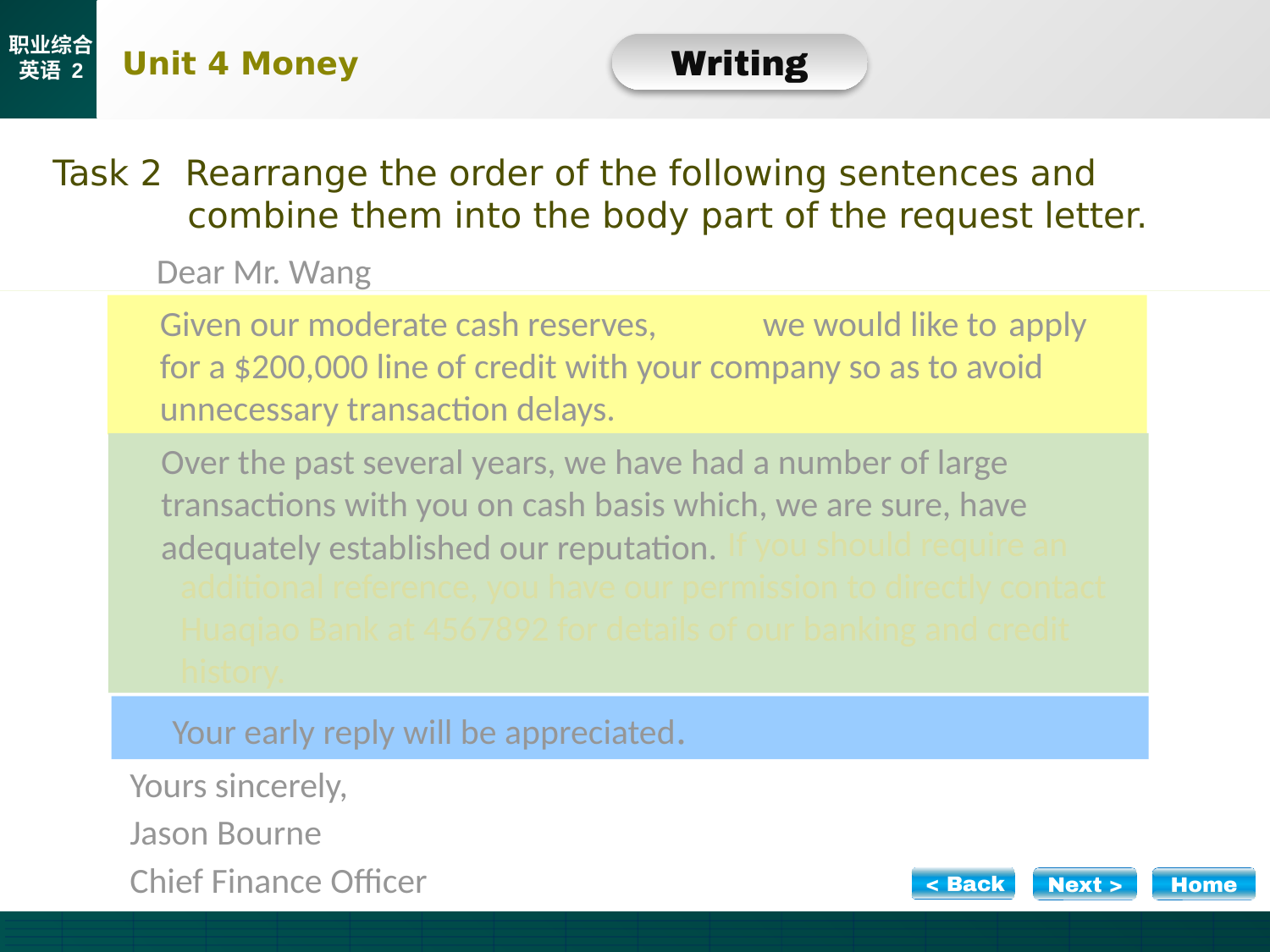

Writing
W-Task 2
Task 2  Rearrange the order of the following sentences and
            combine them into the body part of the request letter.
      Dear Mr. Wang

     Given our moderate cash reserves,	 we would like to	apply
     for a $200,000 line of credit with your company so as to avoid
     unnecessary transaction delays.
     Over the past several years, we have had a number of large
     transactions with you on cash basis which, we are sure, have
     adequately established our reputation.
                                                                    If you should require an
additional reference, you have our permission to directly contact
Huaqiao Bank at 4567892 for details of our banking and credit
history.
      Your early reply will be appreciated.

Yours sincerely,
Jason Bourne
Chief Finance Officer
< Back

Next >

Home